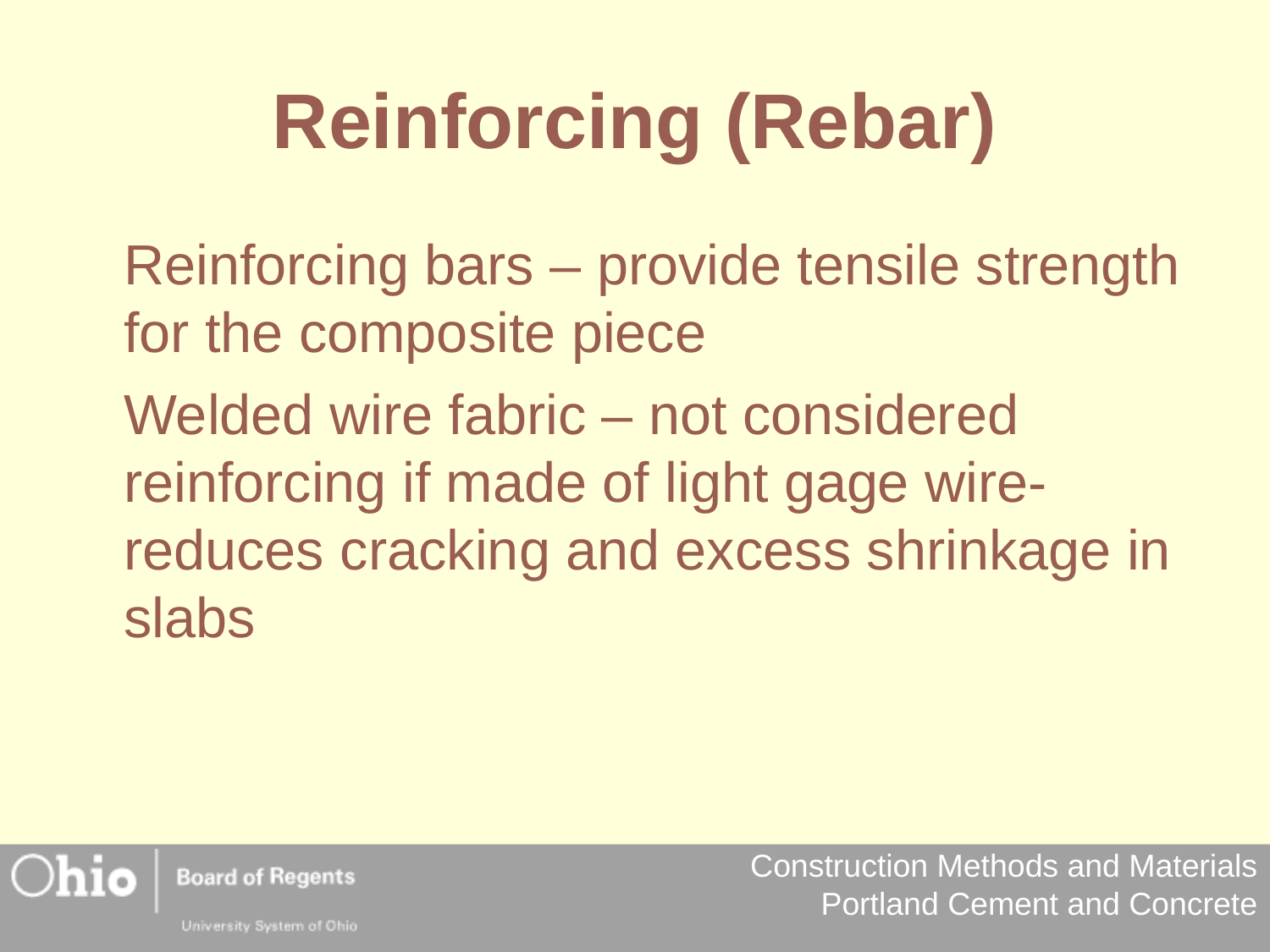

Reinforcing (Rebar)
	Reinforcing bars – provide tensile strength for the composite piece
	Welded wire fabric – not considered reinforcing if made of light gage wire-reduces cracking and excess shrinkage in slabs